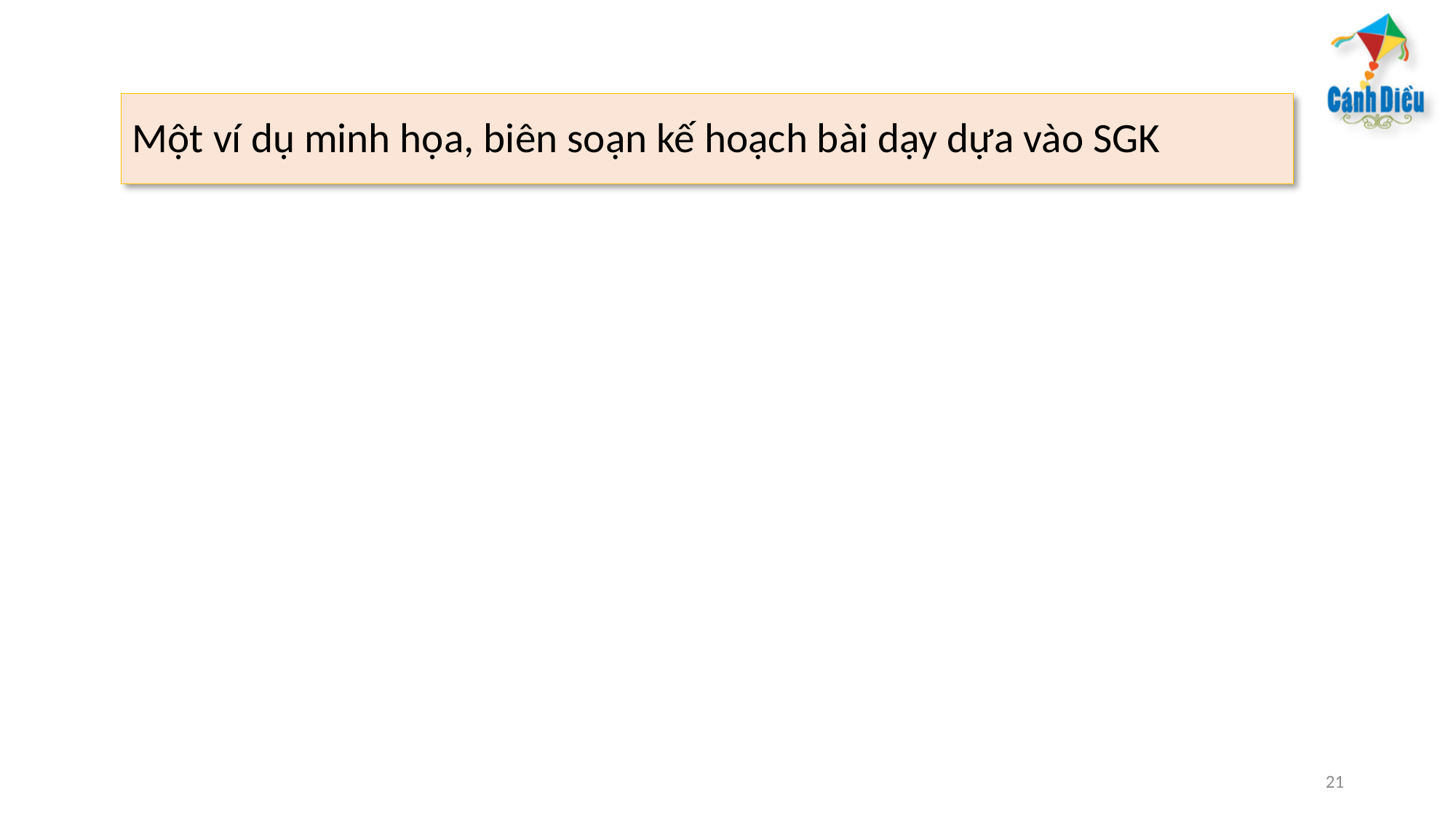

# Một ví dụ minh họa, biên soạn kế hoạch bài dạy dựa vào SGK
21